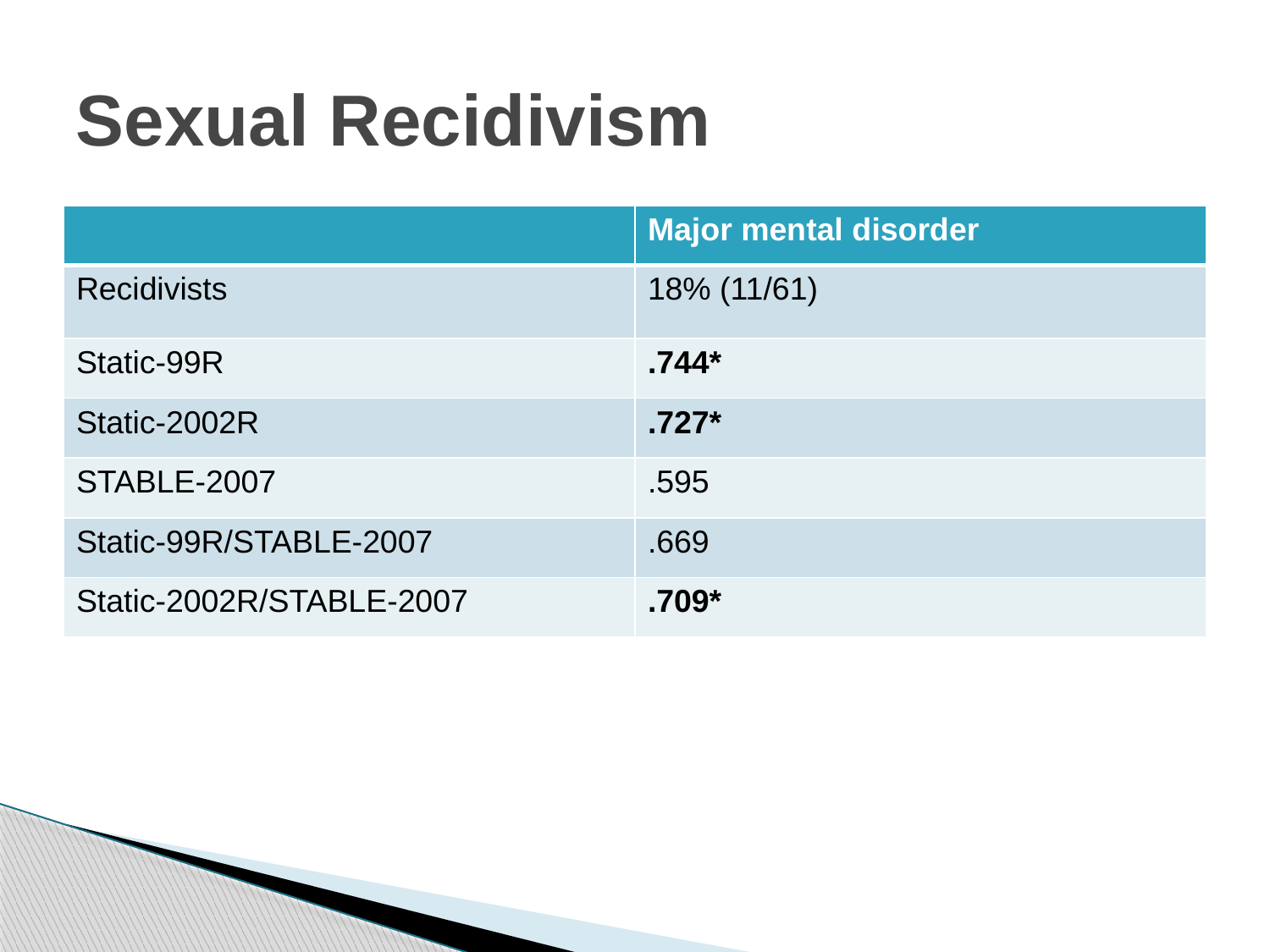

# Sexual Recidivism
|  | Major mental disorder |
| --- | --- |
| Recidivists | 18% (11/61) |
| Static-99R | .744\* |
| Static-2002R | .727\* |
| STABLE-2007 | .595 |
| Static-99R/STABLE-2007 | .669 |
| Static-2002R/STABLE-2007 | .709\* |